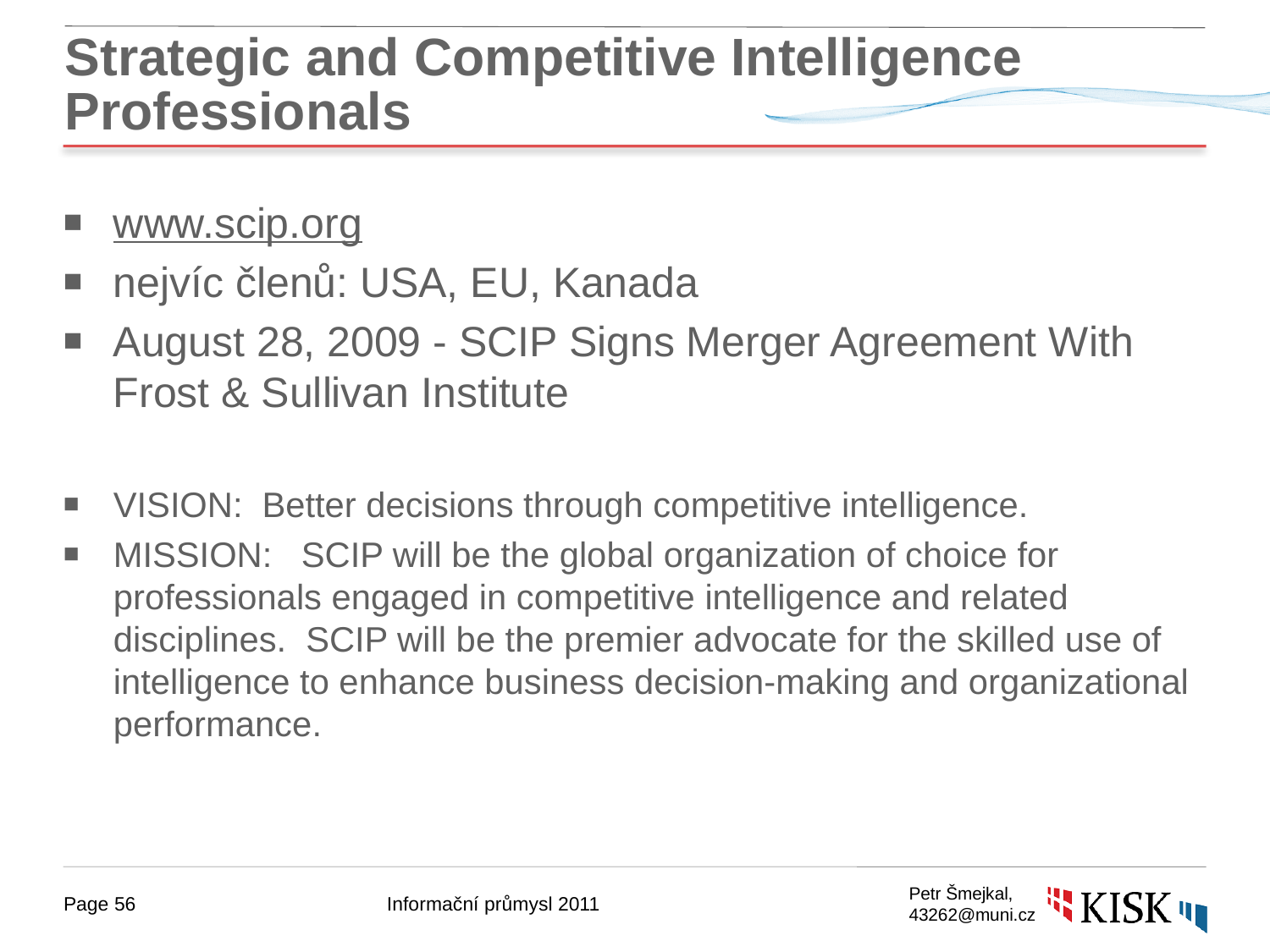

# Strategic and Competitive Intelligence Professionals
www.scip.org
nejvíc členů: USA, EU, Kanada
August 28, 2009 - SCIP Signs Merger Agreement With Frost & Sullivan Institute

VISION:  Better decisions through competitive intelligence.
MISSION:   SCIP will be the global organization of choice for professionals engaged in competitive intelligence and related disciplines.  SCIP will be the premier advocate for the skilled use of intelligence to enhance business decision-making and organizational performance.